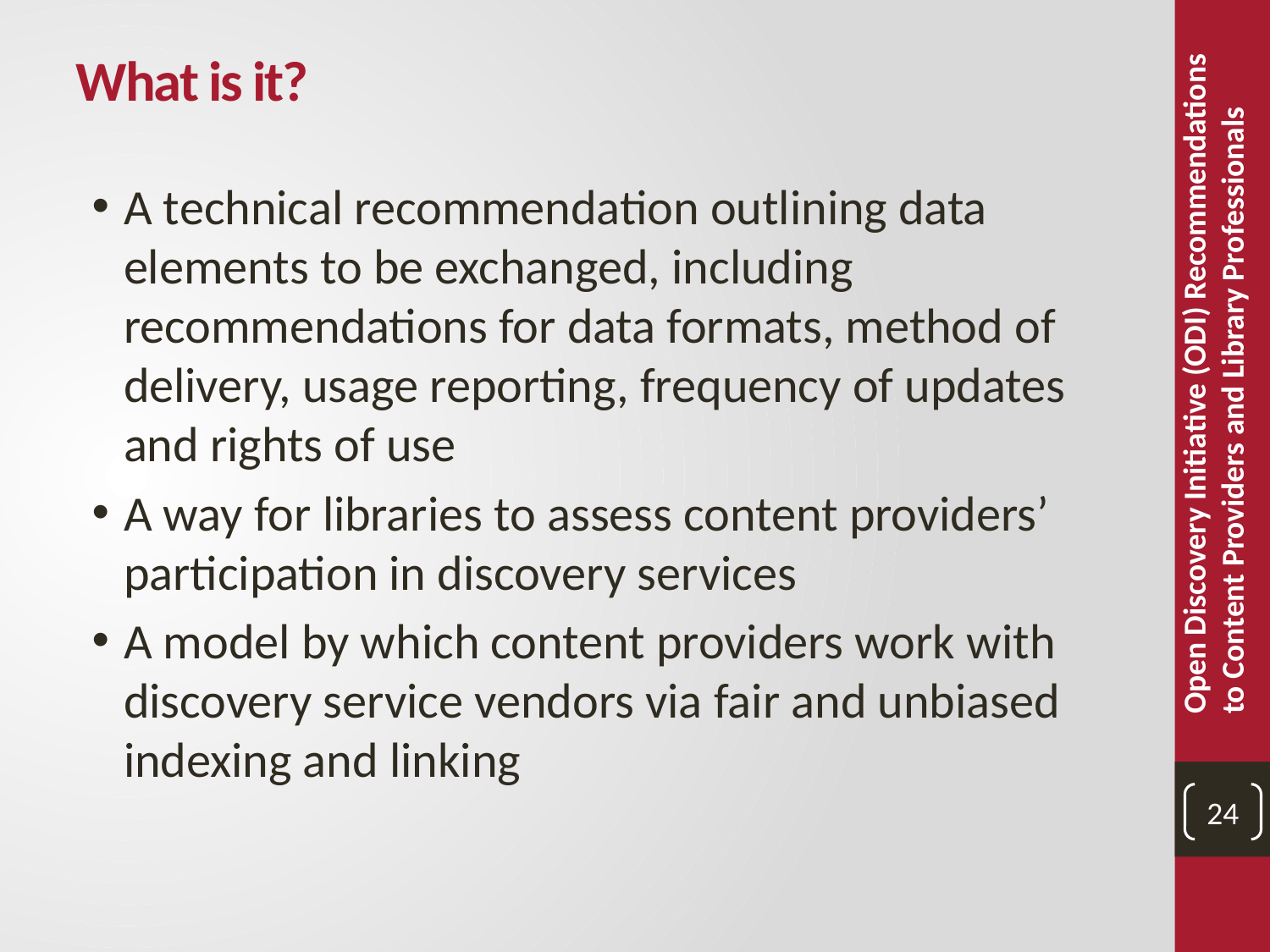

What is it?
A technical recommendation outlining data elements to be exchanged, including recommendations for data formats, method of delivery, usage reporting, frequency of updates and rights of use
A way for libraries to assess content providers’ participation in discovery services
A model by which content providers work with discovery service vendors via fair and unbiased indexing and linking
Open Discovery Initiative (ODI) Recommendations to Content Providers and Library Professionals
24